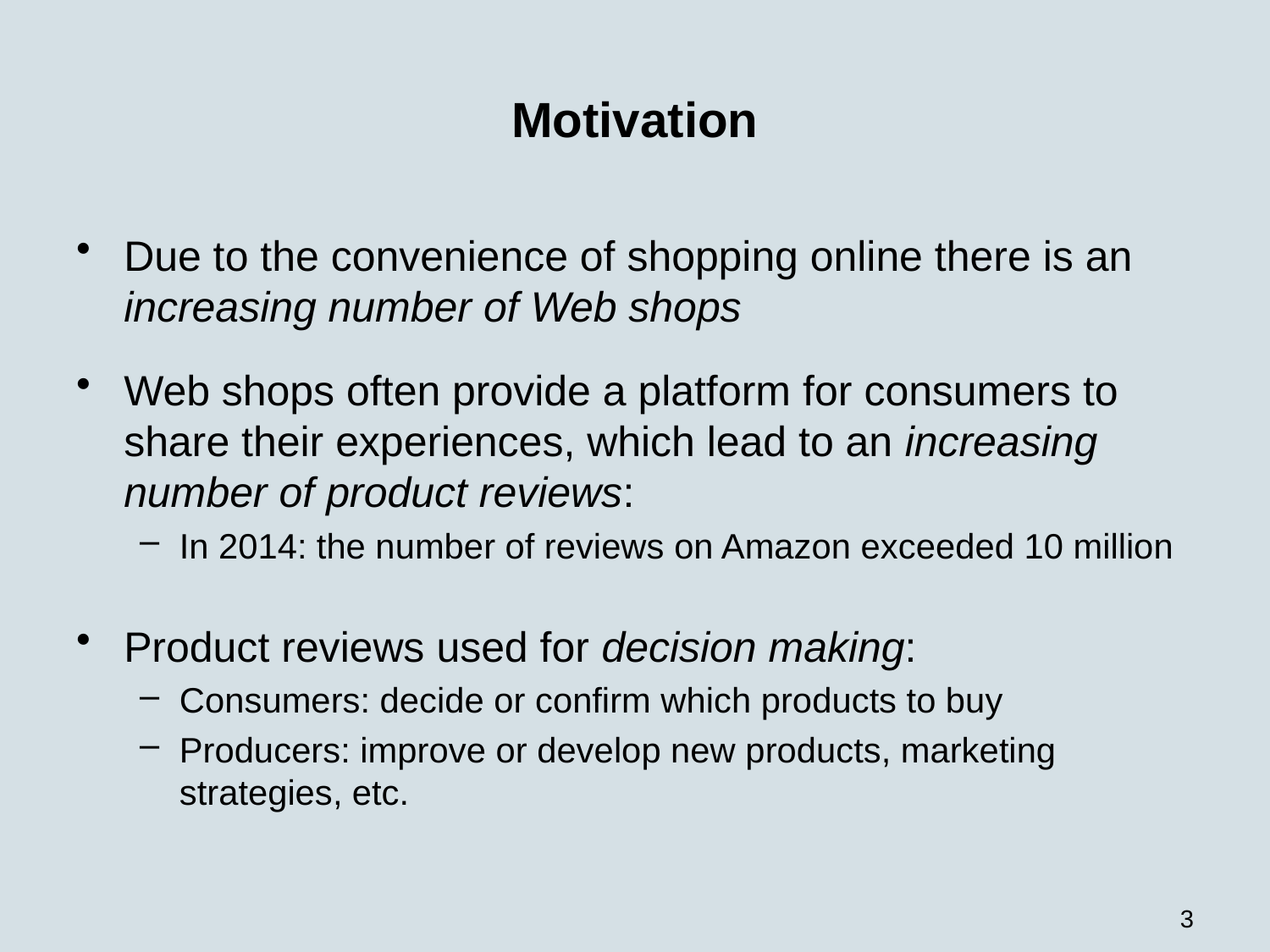

# Motivation
Due to the convenience of shopping online there is an increasing number of Web shops

Web shops often provide a platform for consumers to share their experiences, which lead to an increasing number of product reviews:
In 2014: the number of reviews on Amazon exceeded 10 million

Product reviews used for decision making:
Consumers: decide or confirm which products to buy
Producers: improve or develop new products, marketing strategies, etc.

3